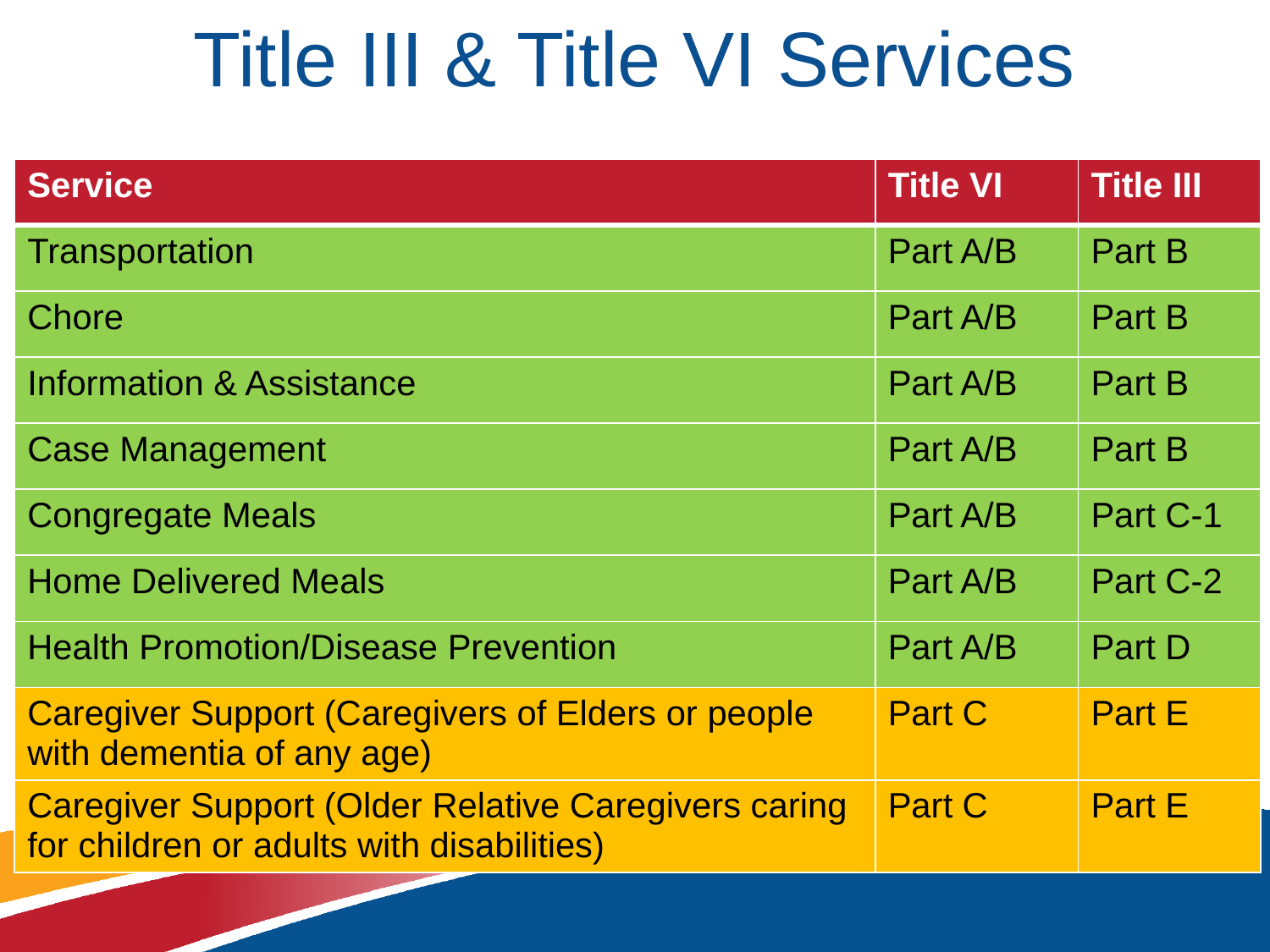

# Title III & Title VI Services
| Service | Title VI | Title III |
| --- | --- | --- |
| Transportation | Part A/B | Part B |
| Chore | Part A/B | Part B |
| Information & Assistance | Part A/B | Part B |
| Case Management | Part A/B | Part B |
| Congregate Meals | Part A/B | Part C-1 |
| Home Delivered Meals | Part A/B | Part C-2 |
| Health Promotion/Disease Prevention | Part A/B | Part D |
| Caregiver Support (Caregivers of Elders or people with dementia of any age) | Part C | Part E |
| Caregiver Support (Older Relative Caregivers caring for children or adults with disabilities) | Part C | Part E |